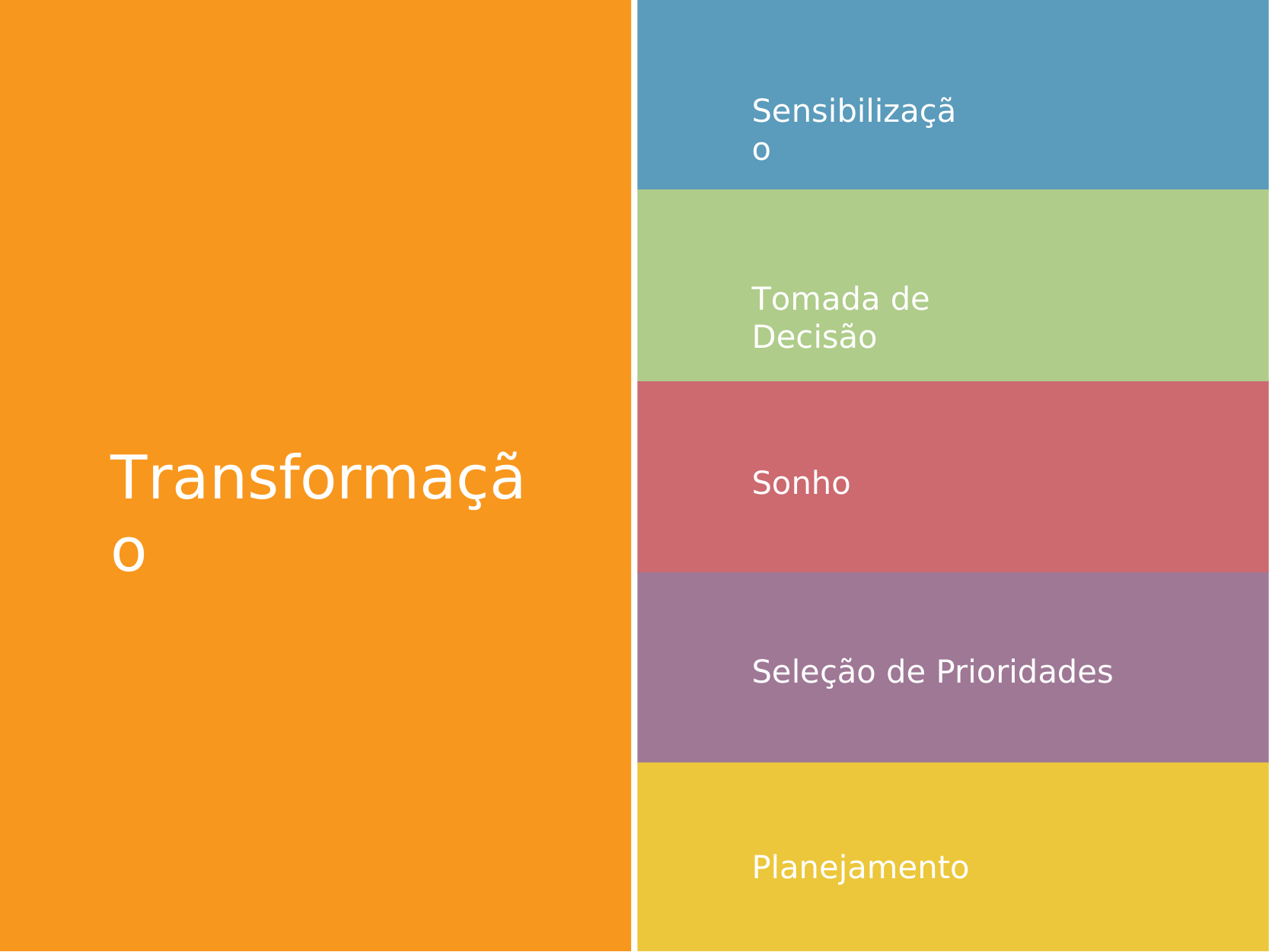

Sensibilização

Tomada de Decisão

Transformação
Sonho

Seleção de Prioridades

Planejamento